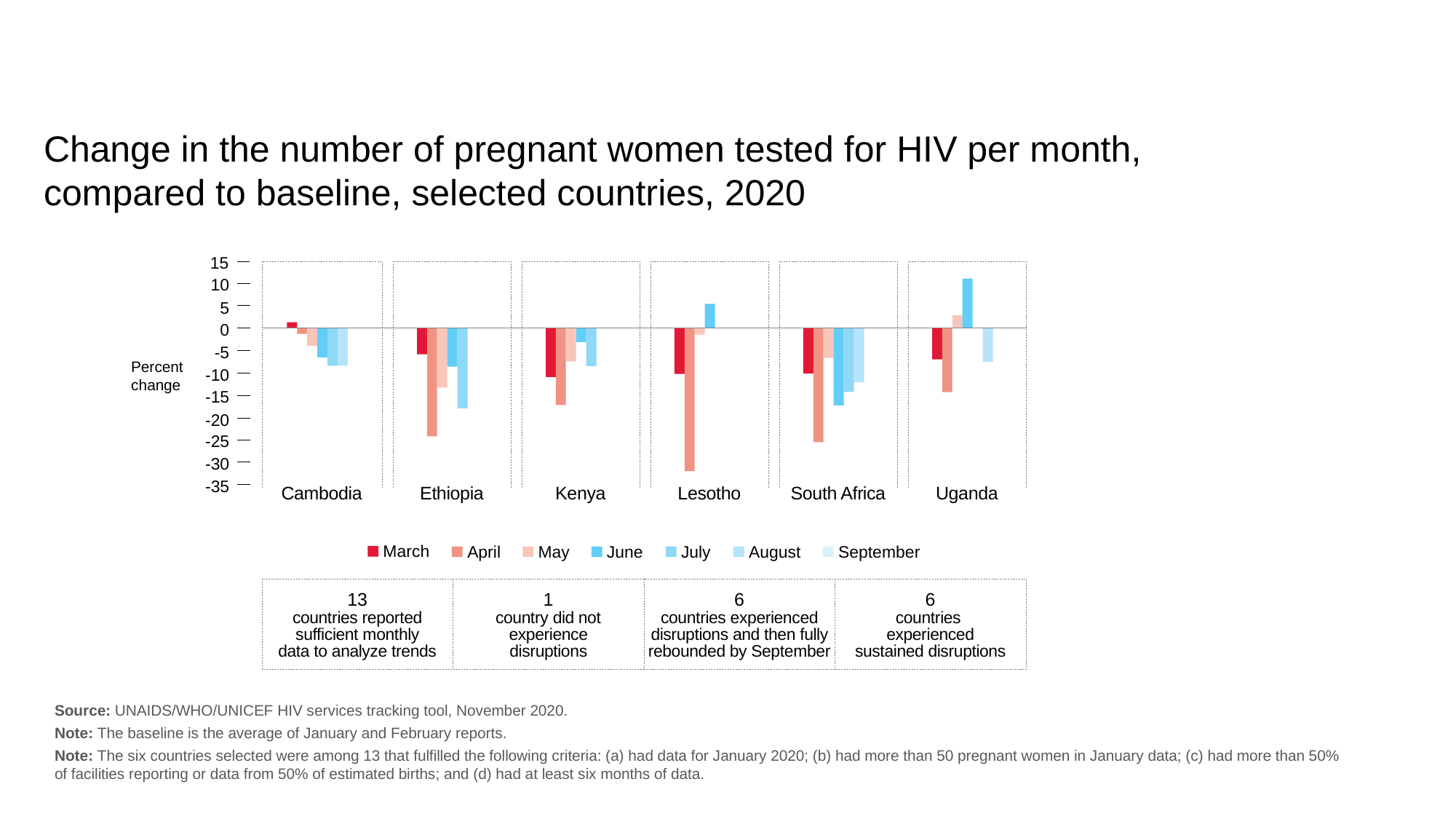

Change in the number of pregnant women tested for HIV per month,
compared to baseline, selected countries, 2020
15

10

5

0

-5
Percent
change
-10
-15
-20
-25
-30
-35
Cambodia
Ethiopia
Kenya
Lesotho
South Africa
Uganda
March
April
May
June
July
August
September

13
countries reported
sufficient monthly
data to analyze trends
1
country did not
experience
disruptions
6
countries experienced
disruptions and then fully rebounded by September
6
countries
experienced
sustained disruptions
Source: UNAIDS/WHO/UNICEF HIV services tracking tool, November 2020.
Note: The baseline is the average of January and February reports.
Note: The six countries selected were among 13 that fulfilled the following criteria: (a) had data for January 2020; (b) had more than 50 pregnant women in January data; (c) had more than 50%
of facilities reporting or data from 50% of estimated births; and (d) had at least six months of data.